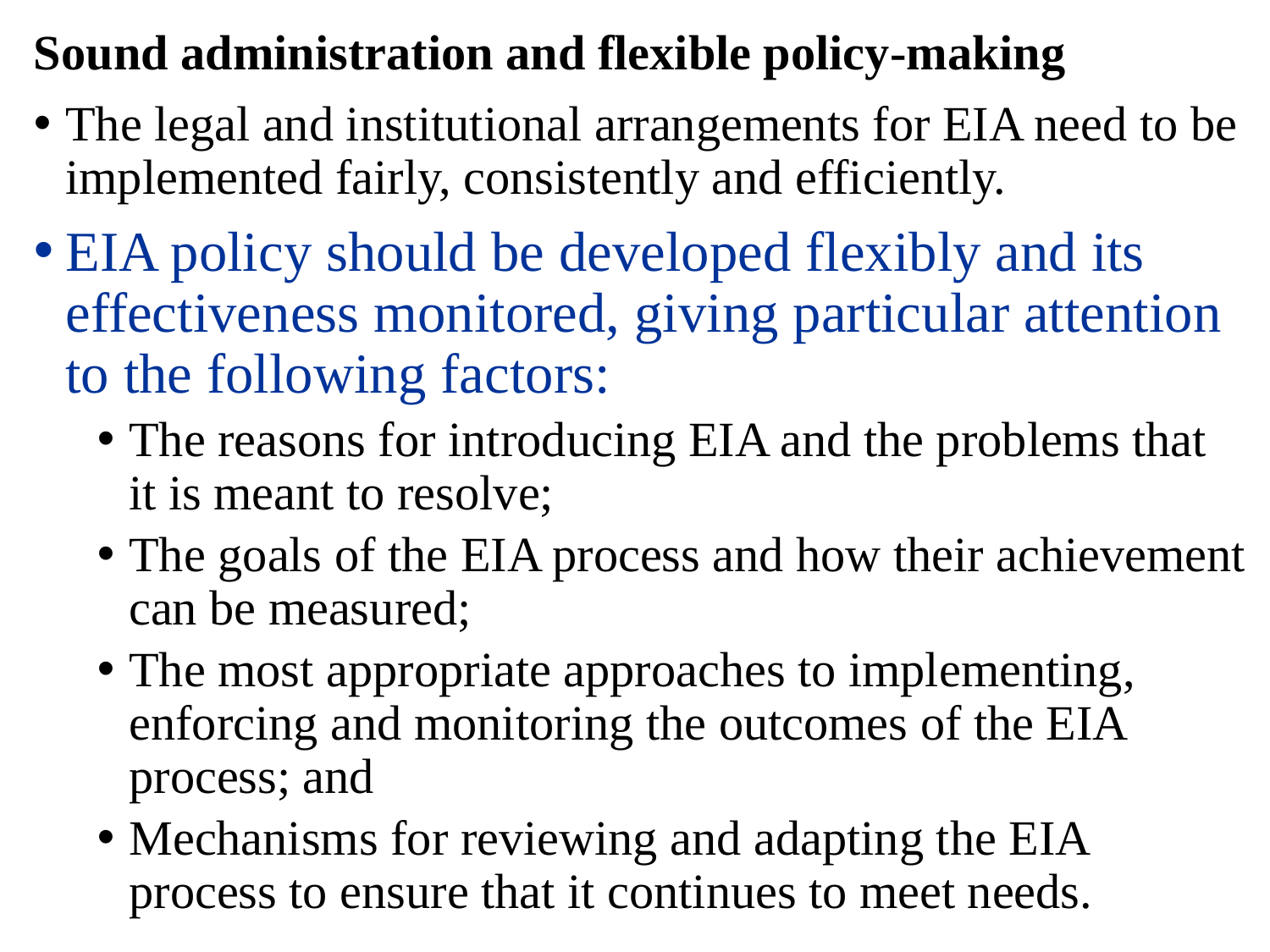

Sound administration and flexible policy-making
The legal and institutional arrangements for EIA need to be implemented fairly, consistently and efficiently.
EIA policy should be developed flexibly and its effectiveness monitored, giving particular attention to the following factors:
The reasons for introducing EIA and the problems that it is meant to resolve;
The goals of the EIA process and how their achievement can be measured;
The most appropriate approaches to implementing, enforcing and monitoring the outcomes of the EIA process; and
Mechanisms for reviewing and adapting the EIA process to ensure that it continues to meet needs.